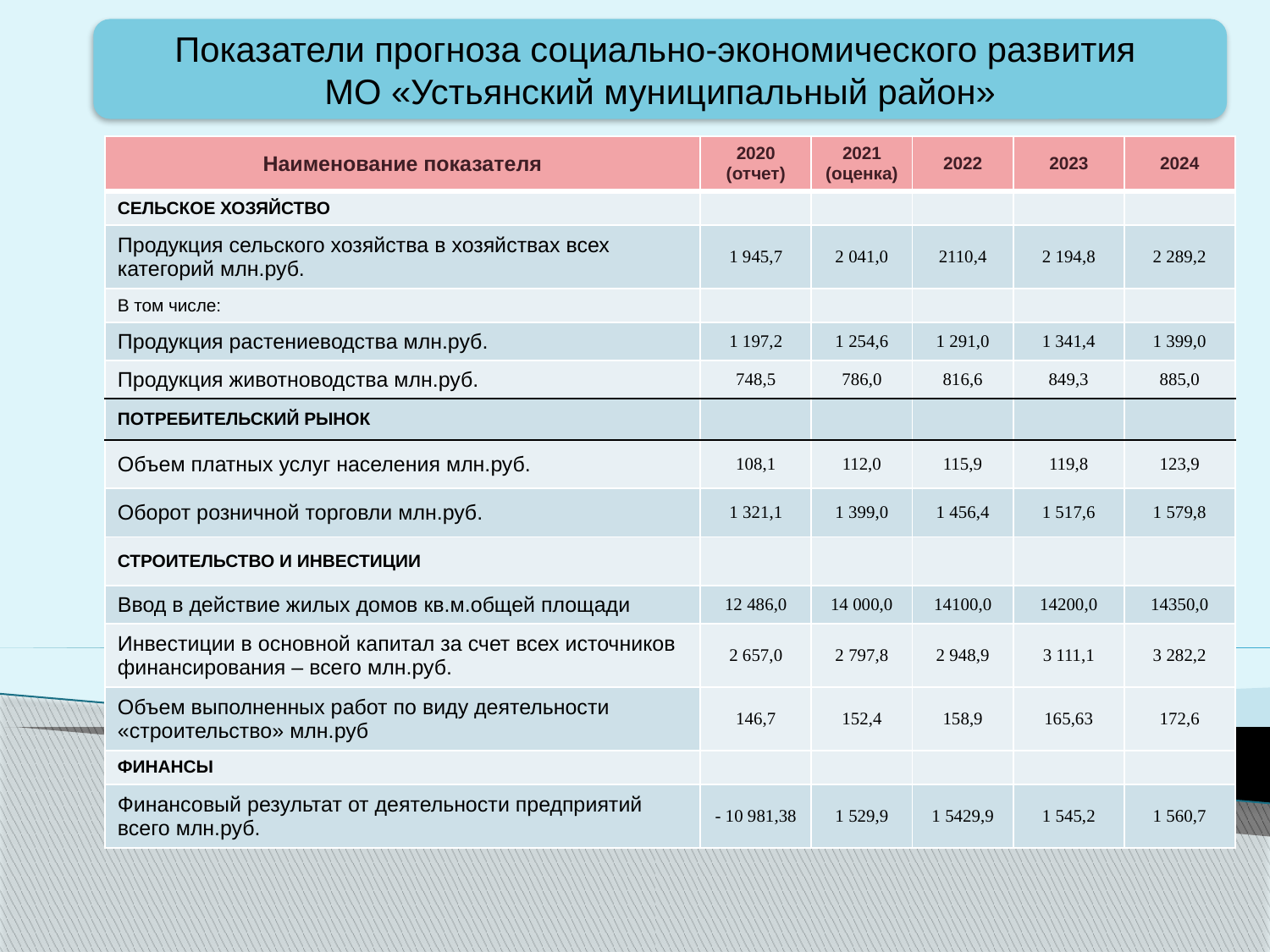

Показатели прогноза социально-экономического развития
МО «Устьянский муниципальный район»
| Наименование показателя | 2020 (отчет) | 2021 (оценка) | 2022 | 2023 | 2024 |
| --- | --- | --- | --- | --- | --- |
| СЕЛЬСКОЕ ХОЗЯЙСТВО |  |  |  |  |  |
| Продукция сельского хозяйства в хозяйствах всех категорий млн.руб. | 1 945,7 | 2 041,0 | 2110,4 | 2 194,8 | 2 289,2 |
| В том числе: |  |  |  |  |  |
| Продукция растениеводства млн.руб. | 1 197,2 | 1 254,6 | 1 291,0 | 1 341,4 | 1 399,0 |
| Продукция животноводства млн.руб. | 748,5 | 786,0 | 816,6 | 849,3 | 885,0 |
| ПОТРЕБИТЕЛЬСКИЙ РЫНОК |  |  |  |  |  |
| Объем платных услуг населения млн.руб. | 108,1 | 112,0 | 115,9 | 119,8 | 123,9 |
| Оборот розничной торговли млн.руб. | 1 321,1 | 1 399,0 | 1 456,4 | 1 517,6 | 1 579,8 |
| СТРОИТЕЛЬСТВО И ИНВЕСТИЦИИ |  |  |  |  |  |
| Ввод в действие жилых домов кв.м.общей площади | 12 486,0 | 14 000,0 | 14100,0 | 14200,0 | 14350,0 |
| Инвестиции в основной капитал за счет всех источников финансирования – всего млн.руб. | 2 657,0 | 2 797,8 | 2 948,9 | 3 111,1 | 3 282,2 |
| Объем выполненных работ по виду деятельности «строительство» млн.руб | 146,7 | 152,4 | 158,9 | 165,63 | 172,6 |
| ФИНАНСЫ |  |  |  |  |  |
| Финансовый результат от деятельности предприятий всего млн.руб. | - 10 981,38 | 1 529,9 | 1 5429,9 | 1 545,2 | 1 560,7 |